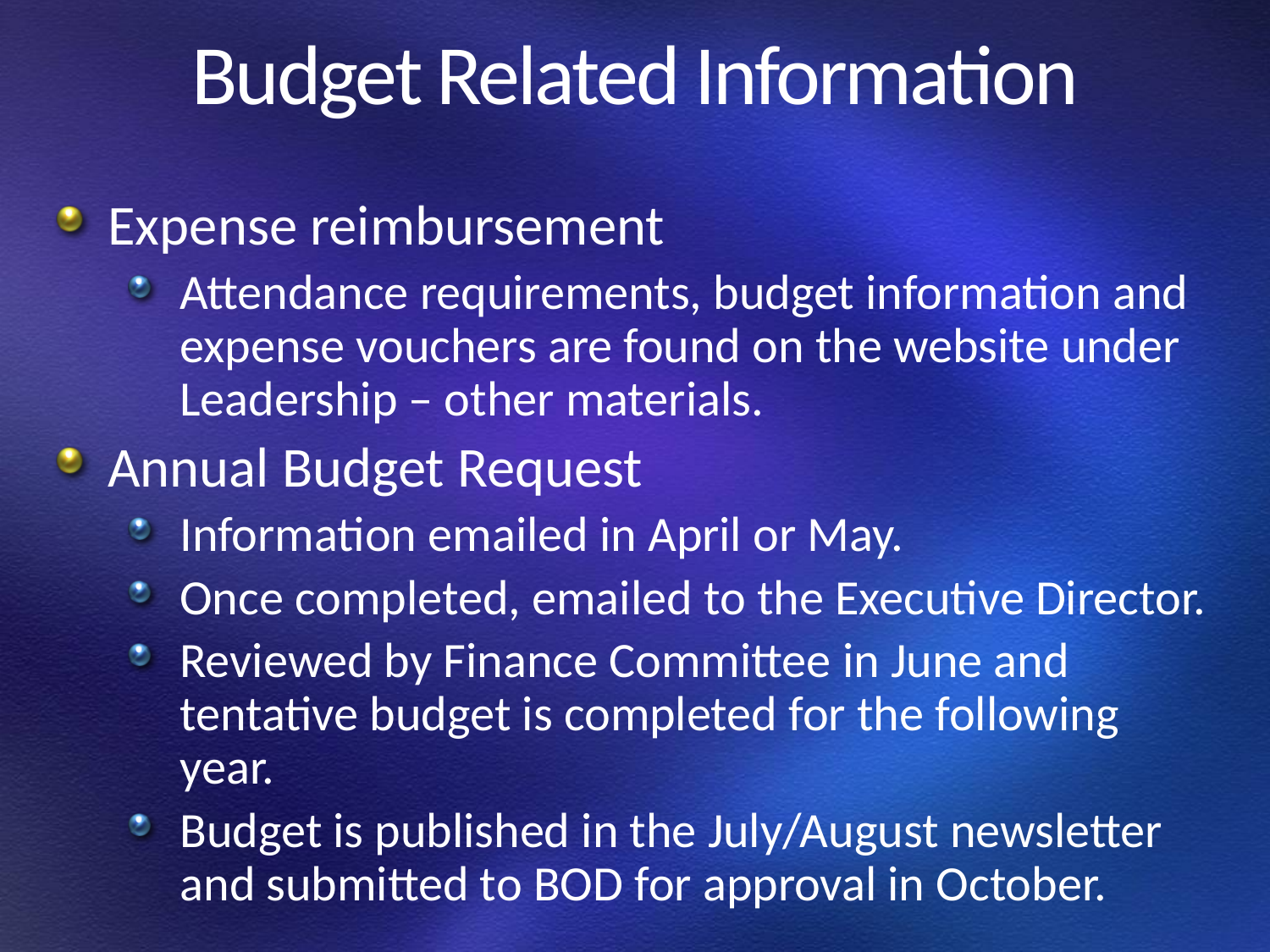

# Budget Related Information
Expense reimbursement
Attendance requirements, budget information and expense vouchers are found on the website under Leadership – other materials.
Annual Budget Request
Information emailed in April or May.
Once completed, emailed to the Executive Director.
Reviewed by Finance Committee in June and tentative budget is completed for the following year.
Budget is published in the July/August newsletter and submitted to BOD for approval in October.